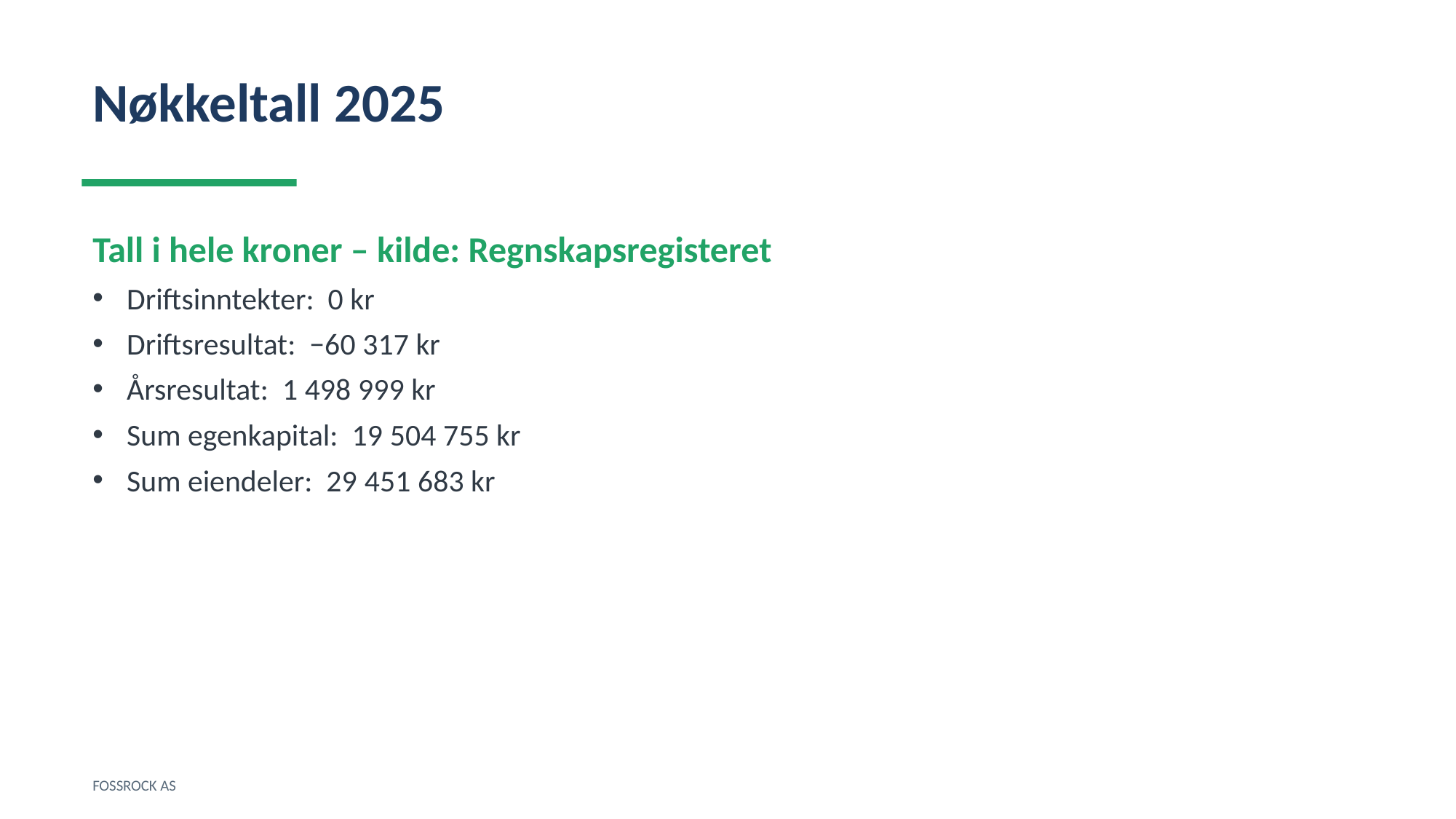

Nøkkeltall 2025

Tall i hele kroner – kilde: Regnskapsregisteret
Driftsinntekter:  0 kr
Driftsresultat:  −60 317 kr
Årsresultat:  1 498 999 kr
Sum egenkapital:  19 504 755 kr
Sum eiendeler:  29 451 683 kr
FOSSROCK AS